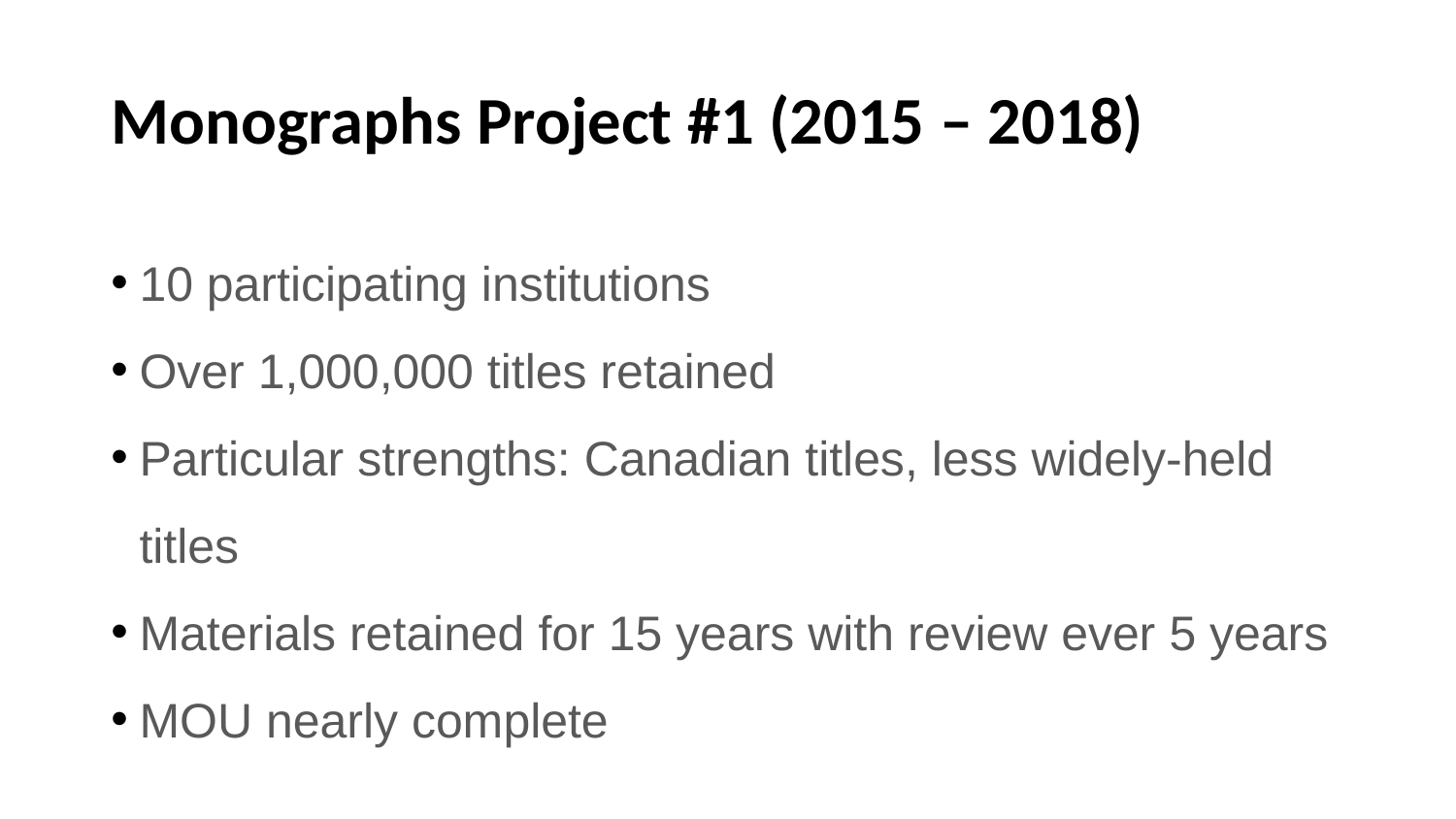

# Monographs Project #1 (2015 – 2018)
10 participating institutions
Over 1,000,000 titles retained
Particular strengths: Canadian titles, less widely-held titles
Materials retained for 15 years with review ever 5 years
MOU nearly complete